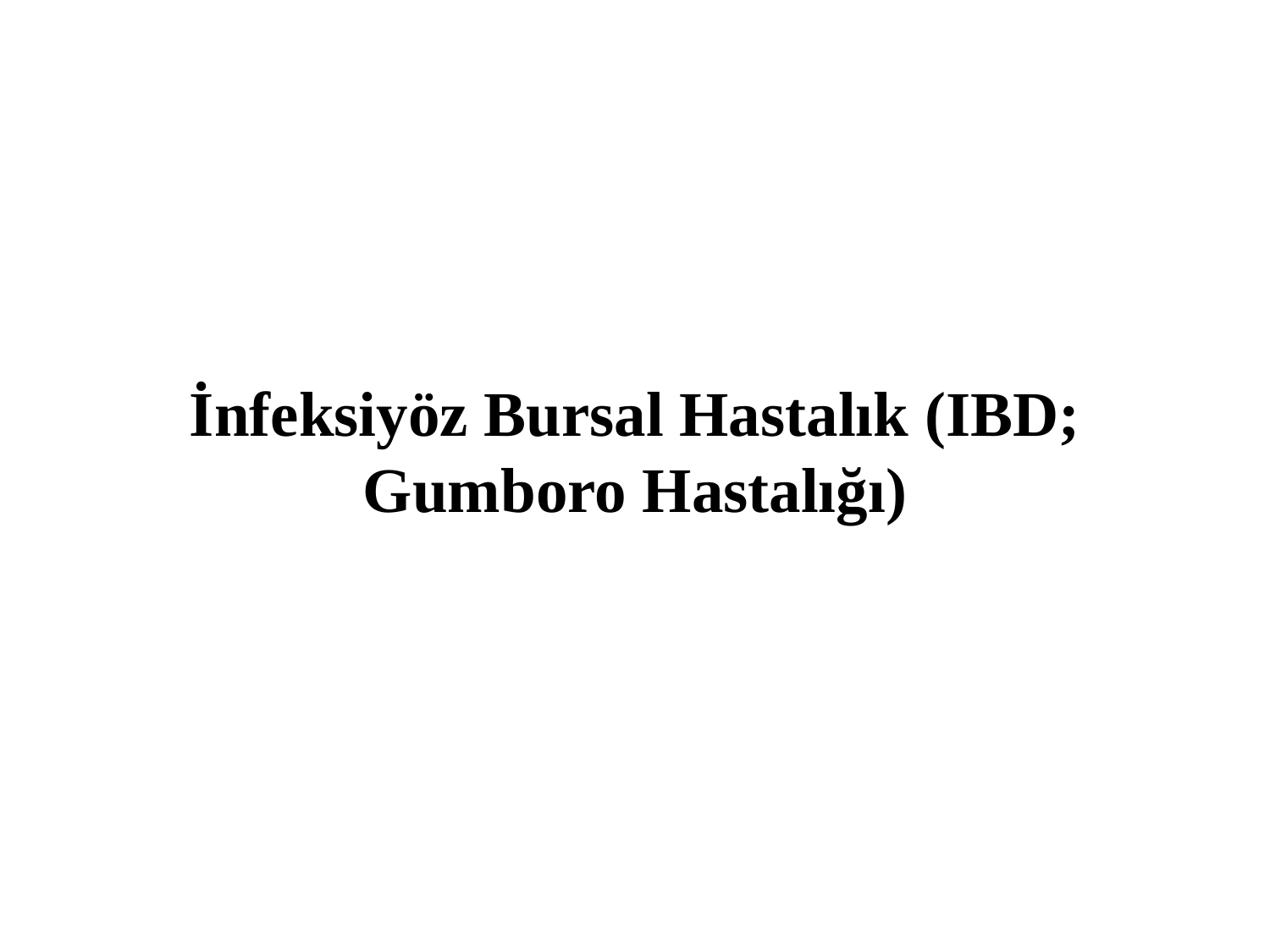

# İnfeksiyöz Bursal Hastalık (IBD; Gumboro Hastalığı)